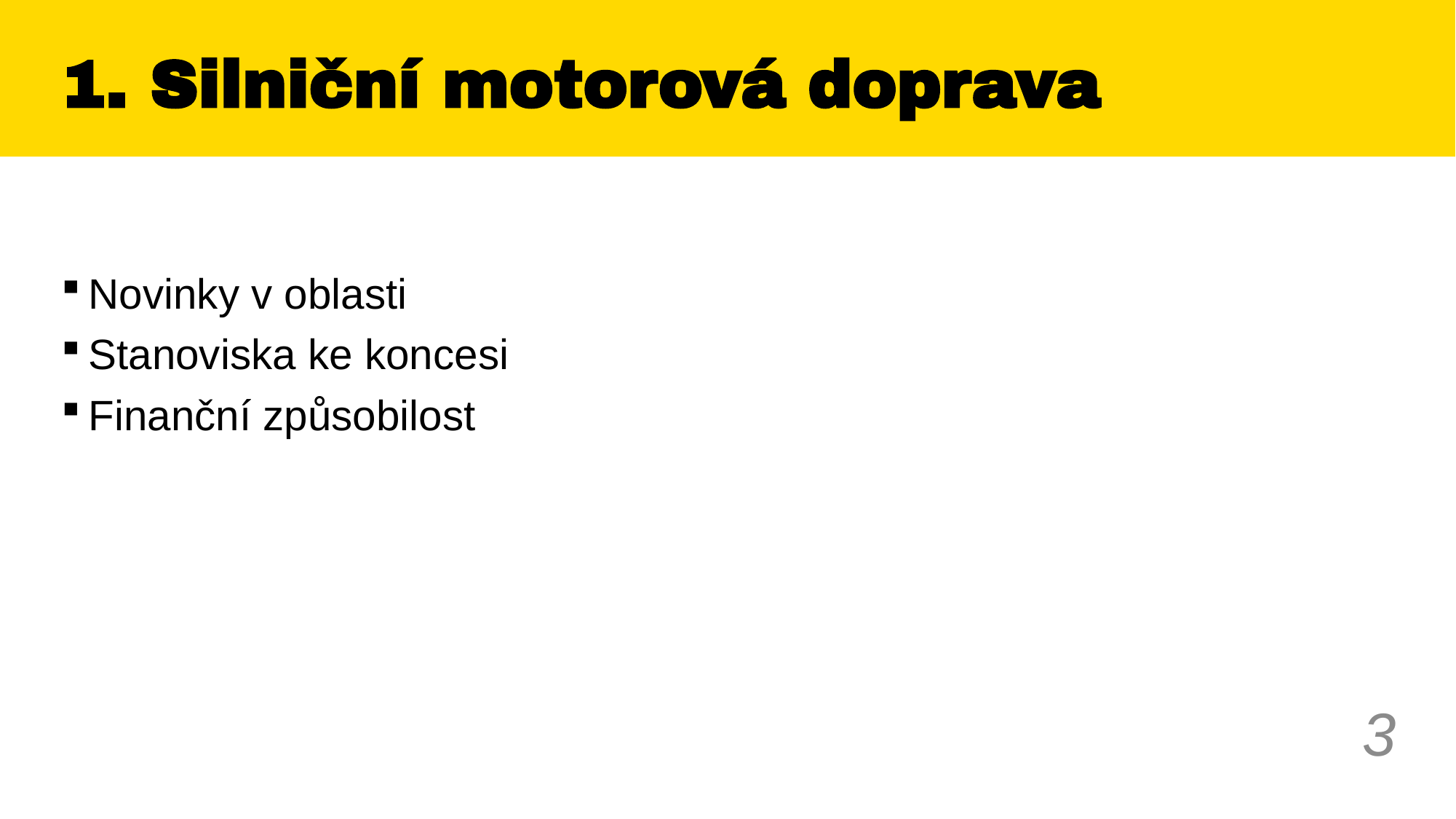

# 1. Silniční motorová doprava

Novinky v oblasti
Stanoviska ke koncesi
Finanční způsobilost

3